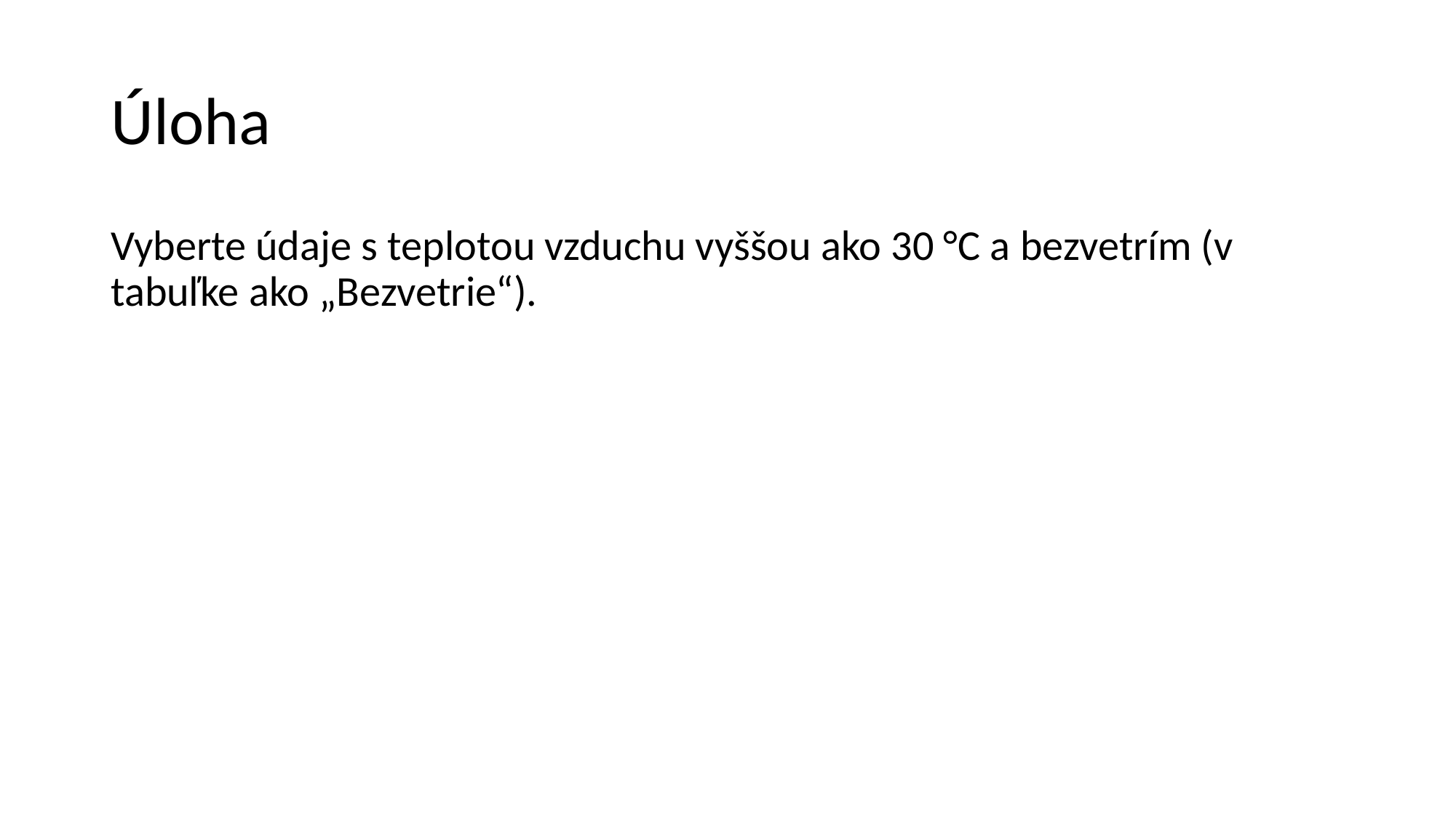

# Úloha
Vyberte údaje s teplotou vzduchu vyššou ako 30 °C a bezvetrím (v tabuľke ako „Bezvetrie“).